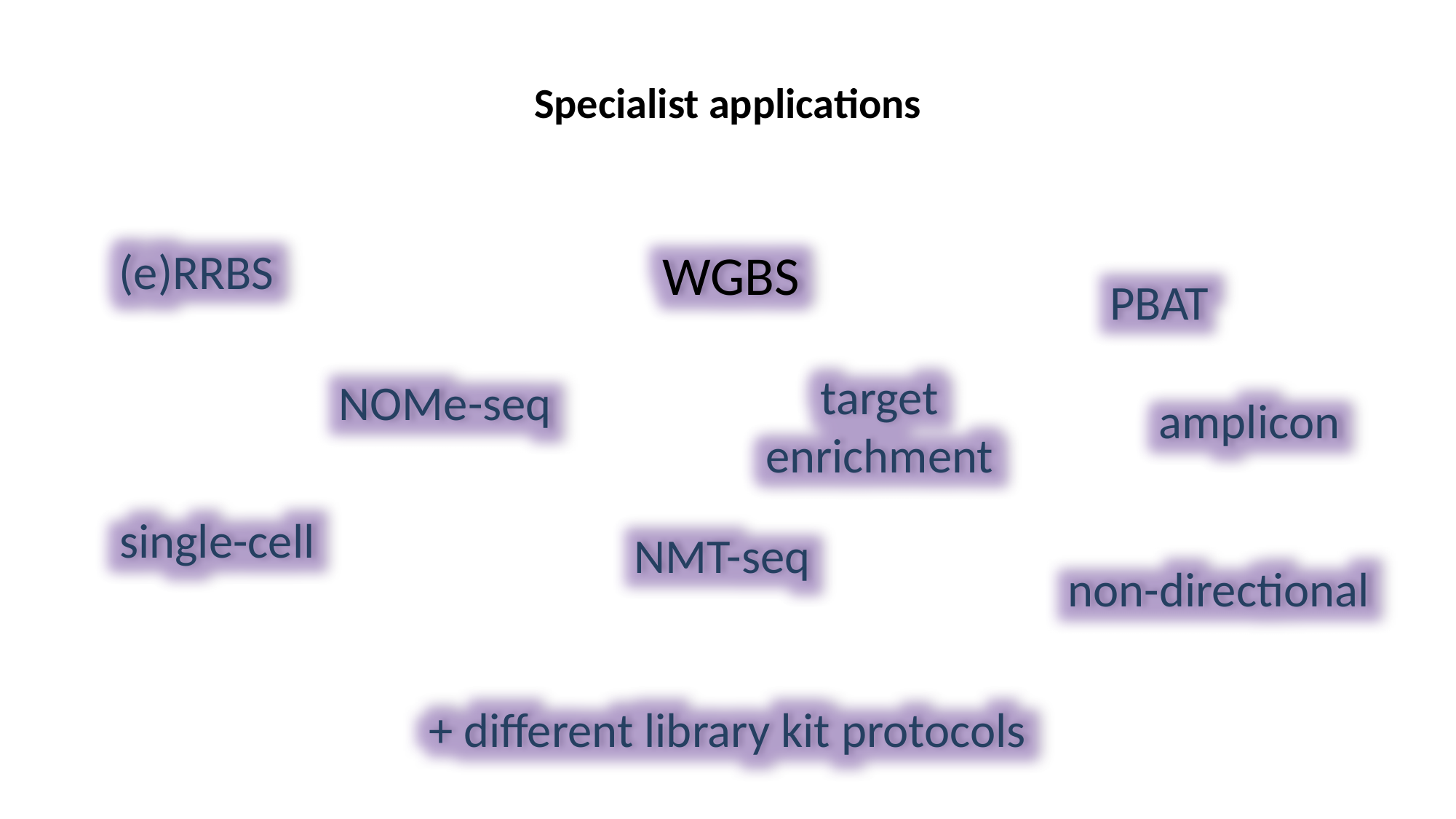

# Specialist applications

(e)RRBS
WGBS
PBAT
target
enrichment
NOMe-seq
amplicon
single-cell
NMT-seq
non-directional
+ different library kit protocols